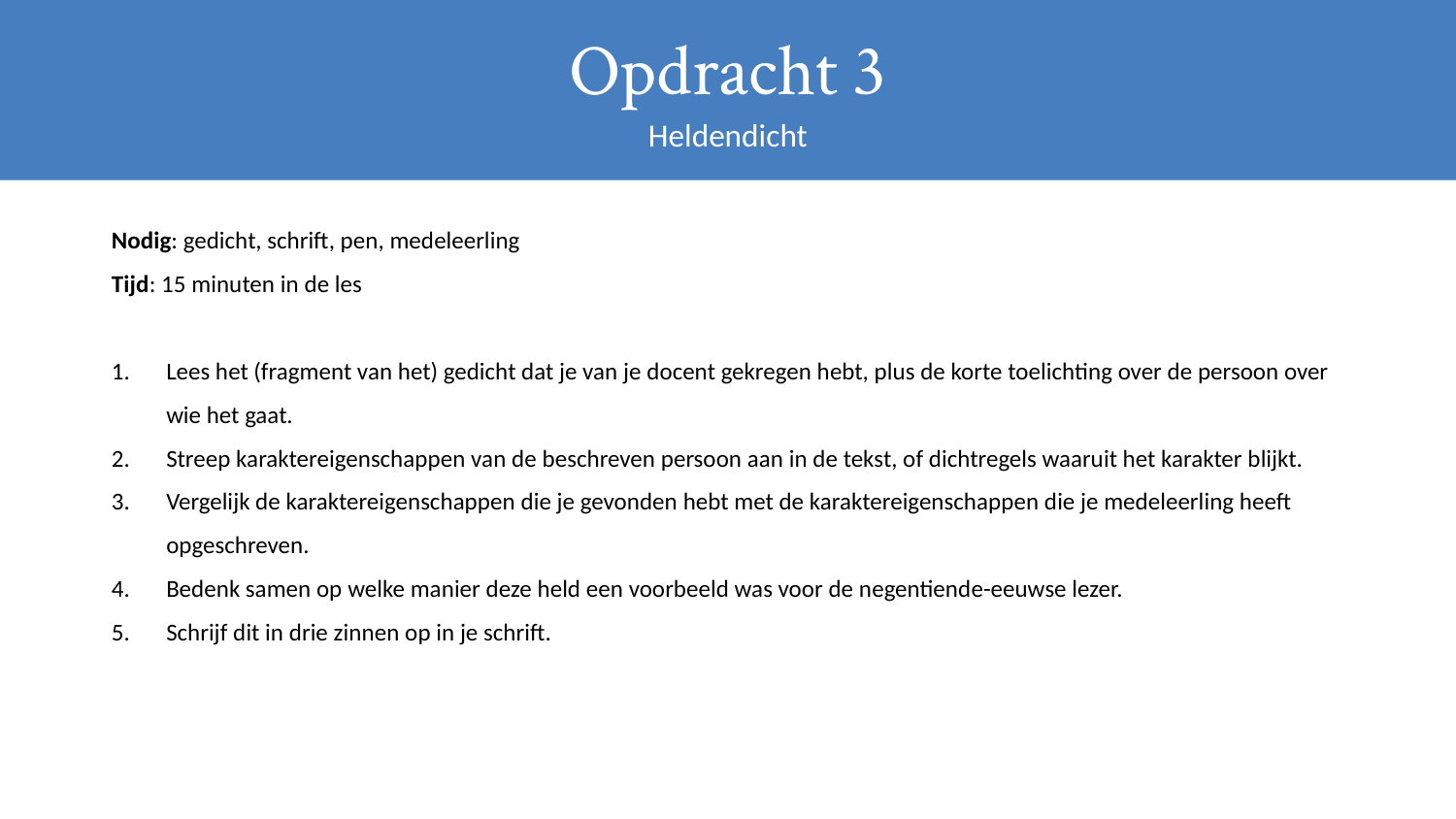

Opdracht 3
Heldendicht
Nodig: gedicht, schrift, pen, medeleerling
Tijd: 15 minuten in de les

Lees het (fragment van het) gedicht dat je van je docent gekregen hebt, plus de korte toelichting over de persoon over
wie het gaat.
Streep karaktereigenschappen van de beschreven persoon aan in de tekst, of dichtregels waaruit het karakter blijkt.
Vergelijk de karaktereigenschappen die je gevonden hebt met de karaktereigenschappen die je medeleerling heeft
opgeschreven.
Bedenk samen op welke manier deze held een voorbeeld was voor de negentiende-eeuwse lezer.
Schrijf dit in drie zinnen op in je schrift.